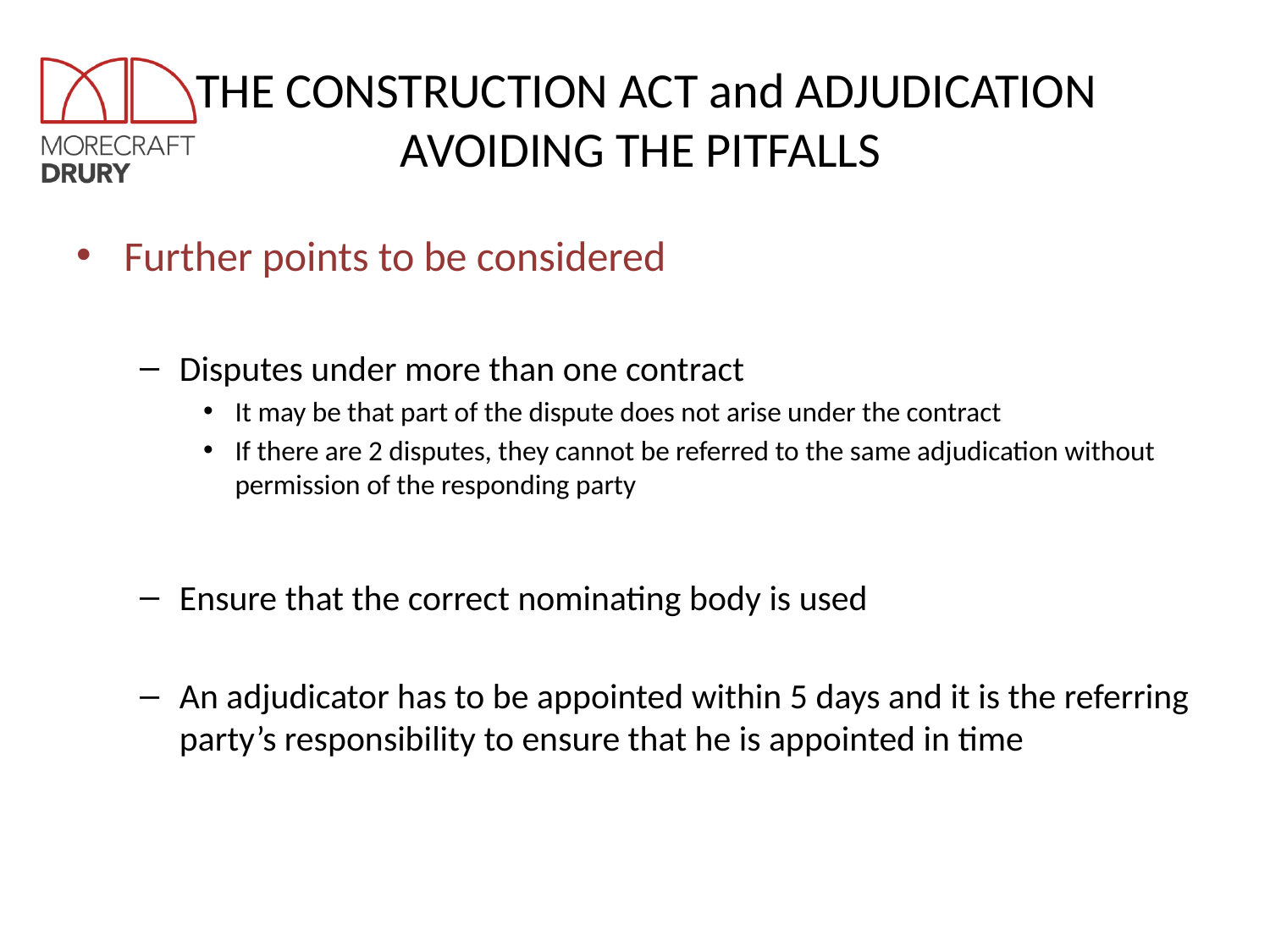

# THE CONSTRUCTION ACT and ADJUDICATION AVOIDING THE PITFALLS
Further points to be considered

Disputes under more than one contract
It may be that part of the dispute does not arise under the contract
If there are 2 disputes, they cannot be referred to the same adjudication without permission of the responding party

Ensure that the correct nominating body is used

An adjudicator has to be appointed within 5 days and it is the referring party’s responsibility to ensure that he is appointed in time